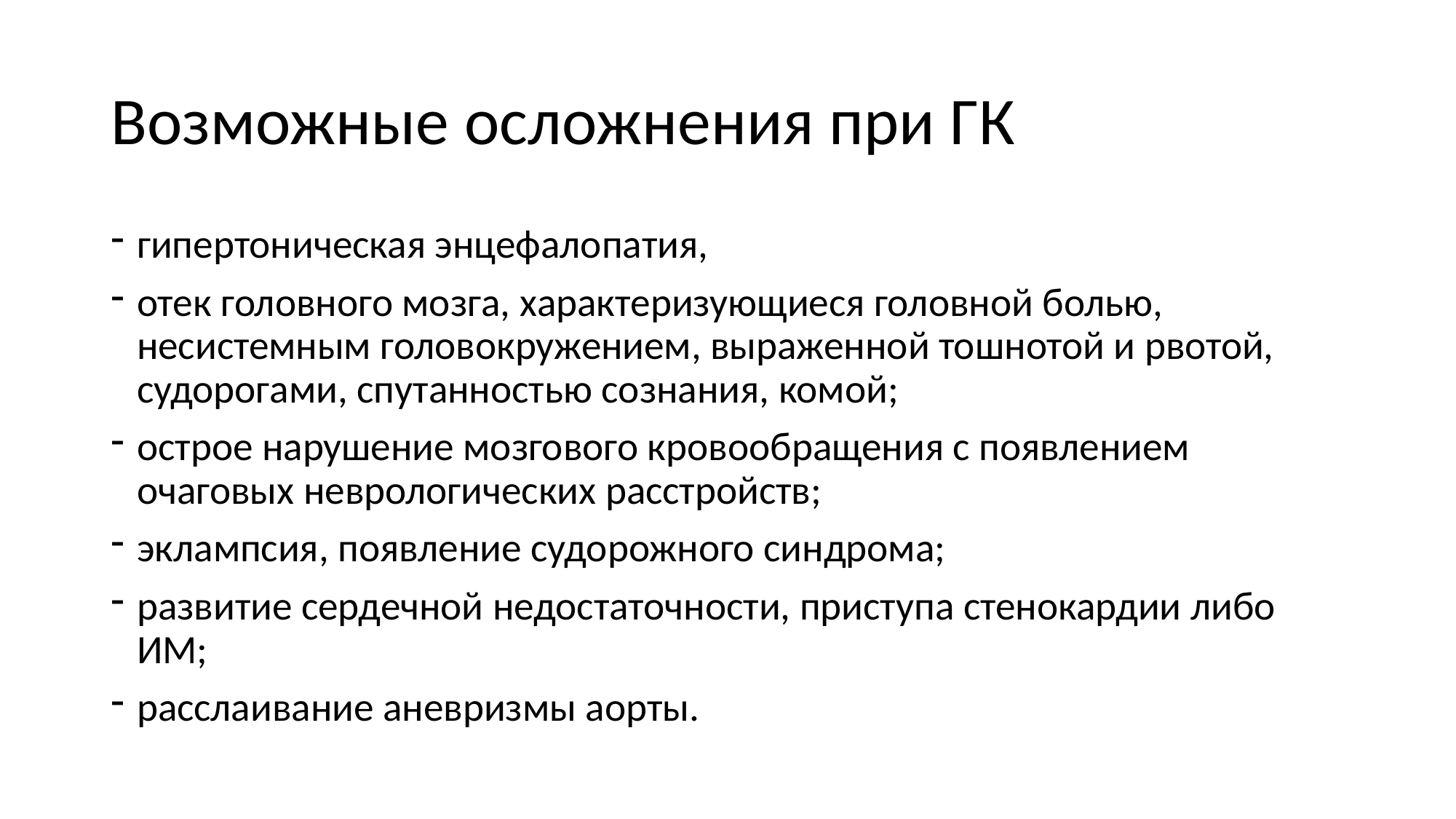

# Возможные осложнения при ГК
гипертоническая энцефалопатия,
отек головного мозга, характеризующиеся головной болью, несистемным головокружением, выраженной тошнотой и рвотой, судорогами, спутанностью сознания, комой;
острое нарушение мозгового кровообращения с появлением очаговых неврологических расстройств;
эклампсия, появление судорожного синдрома;
развитие сердечной недостаточности, приступа стенокардии либо ИМ;
расслаивание аневризмы аорты.